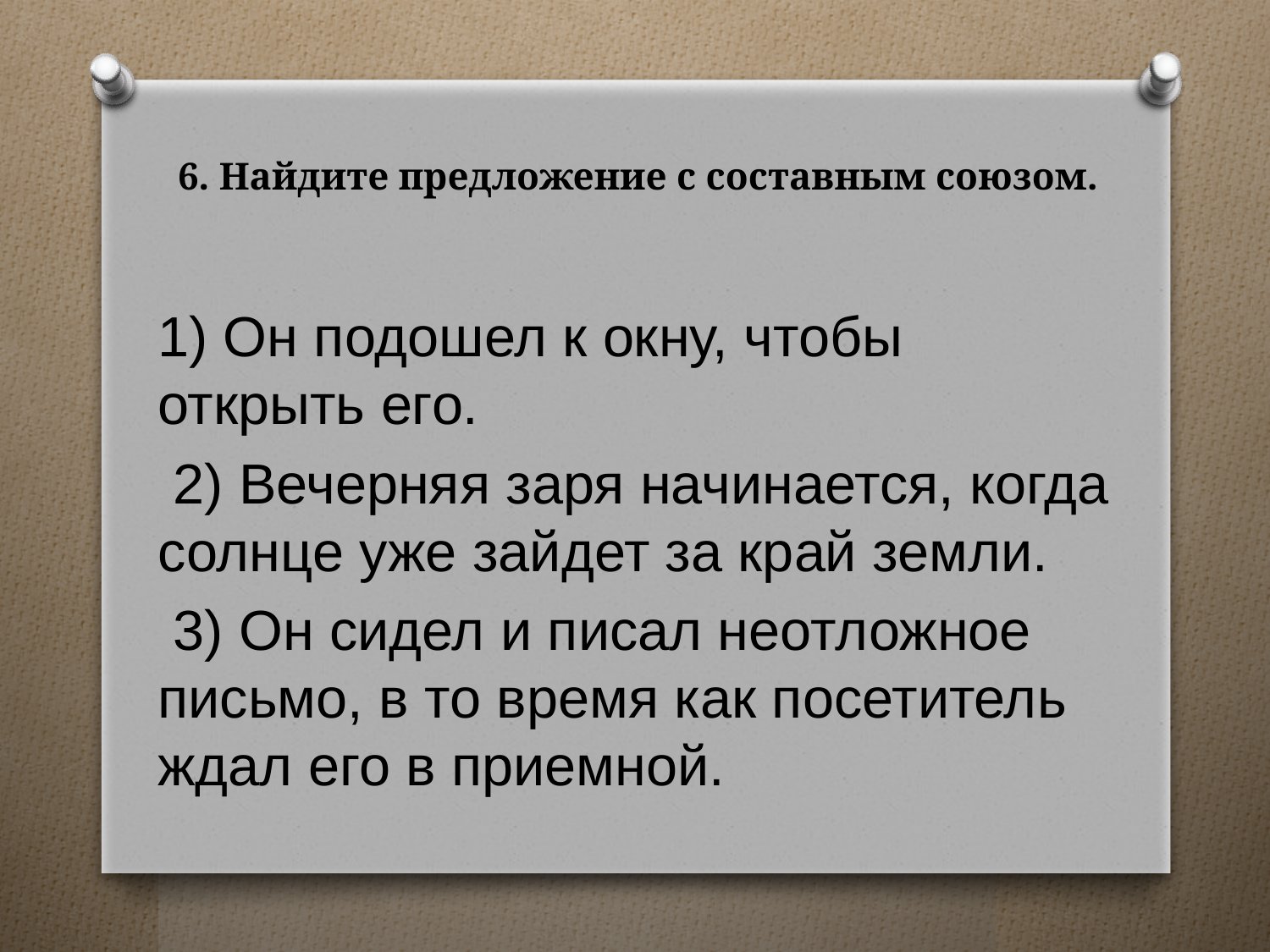

# 6. Найдите предложение с составным союзом.
1) Он подошел к окну, чтобы открыть его.
⁮ 2) Вечерняя заря начинается, когда солнце уже зайдет за край земли.
⁮ 3) Он сидел и писал неотложное письмо, в то время как посетитель ждал его в приемной.